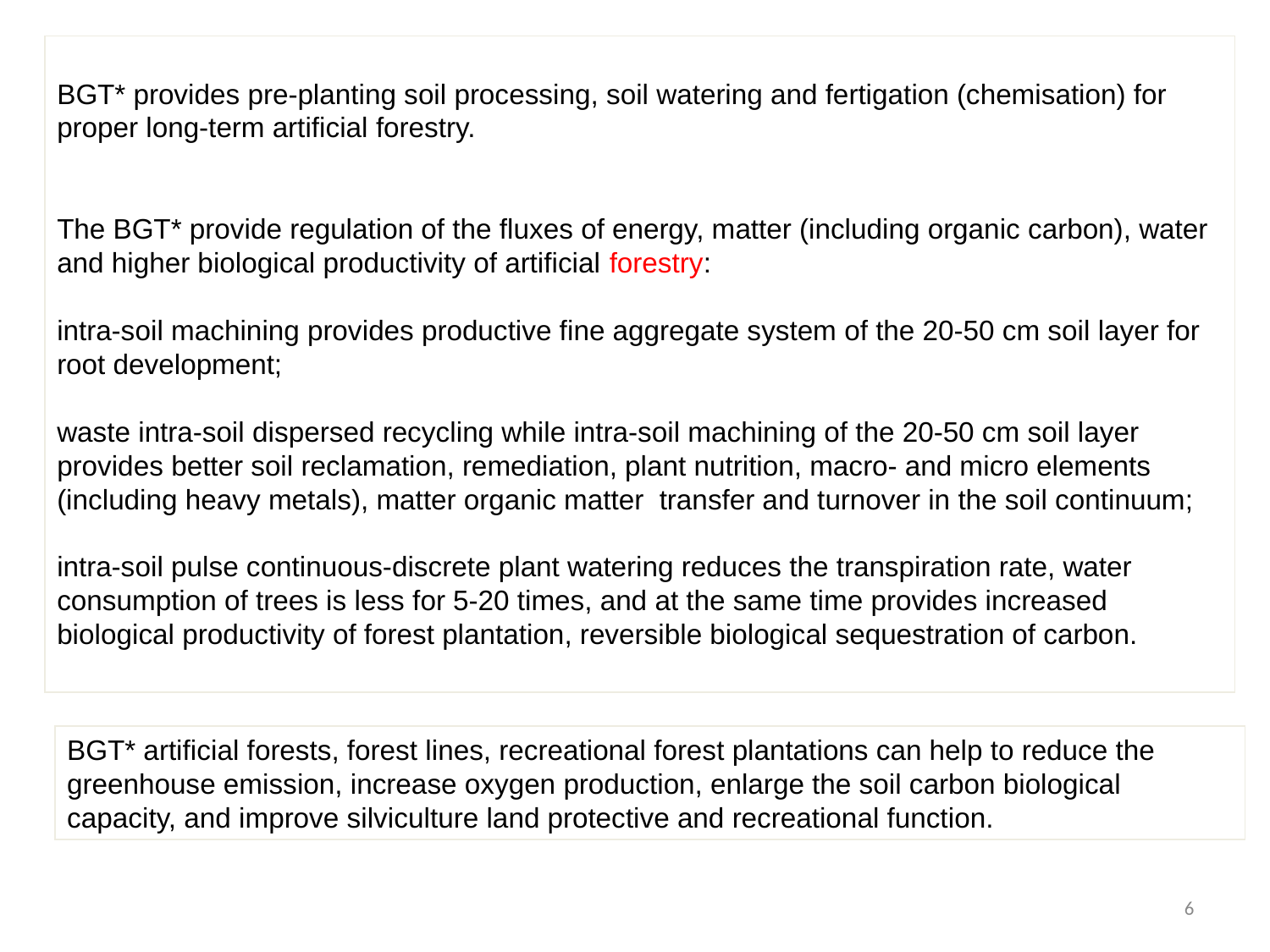

BGT* provides pre-planting soil processing, soil watering and fertigation (chemisation) for proper long-term artificial forestry.

The BGT* provide regulation of the fluxes of energy, matter (including organic carbon), water and higher biological productivity of artificial forestry:

intra-soil machining provides productive fine aggregate system of the 20-50 cm soil layer for root development;

waste intra-soil dispersed recycling while intra-soil machining of the 20-50 cm soil layer provides better soil reclamation, remediation, plant nutrition, macro- and micro elements (including heavy metals), matter organic matter  transfer and turnover in the soil continuum;

intra-soil pulse continuous-discrete plant watering reduces the transpiration rate, water consumption of trees is less for 5-20 times, and at the same time provides increased biological productivity of forest plantation, reversible biological sequestration of carbon.

BGT* artificial forests, forest lines, recreational forest plantations can help to reduce the greenhouse emission, increase oxygen production, enlarge the soil carbon biological capacity, and improve silviculture land protective and recreational function.
6